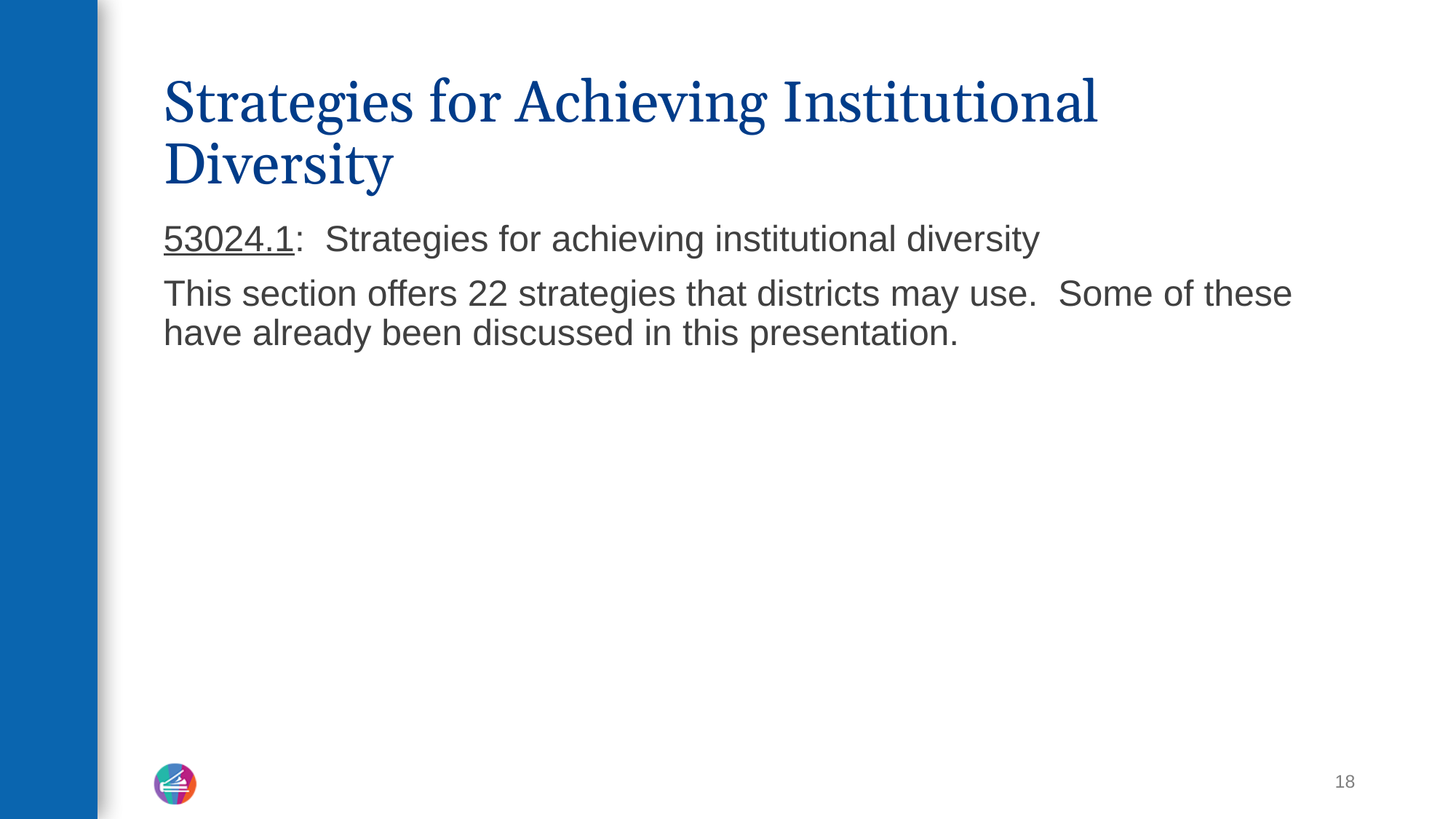

# Strategies for Achieving Institutional Diversity
53024.1:  Strategies for achieving institutional diversity
This section offers 22 strategies that districts may use.  Some of these have already been discussed in this presentation.
18